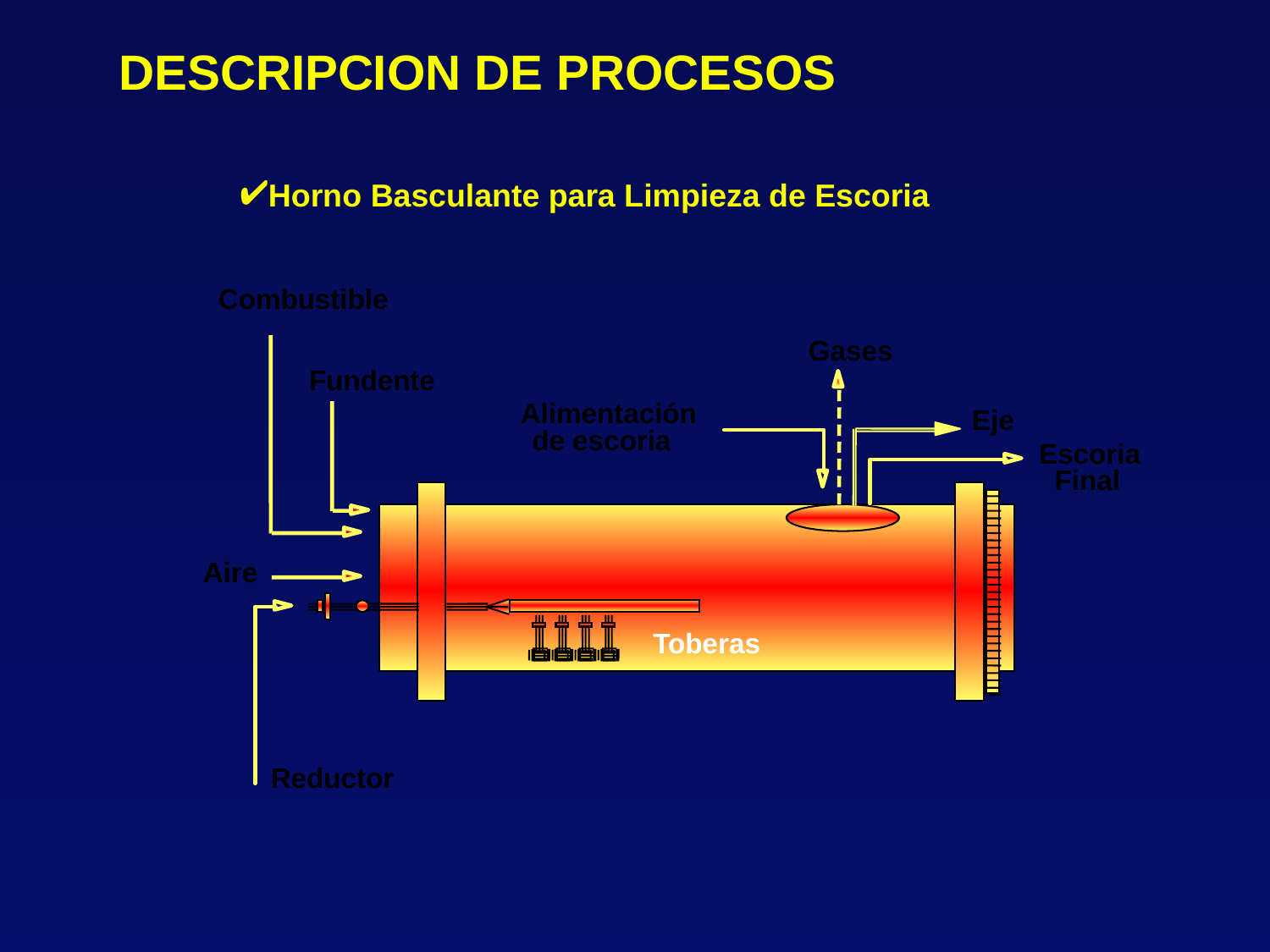

DESCRIPCION DE PROCESOS
Horno Basculante para Limpieza de Escoria
Combustible
Gases

Fundente

Alimentación
   de escoria
Eje

Escoria
    Final

Aire

Toberas

Reductor